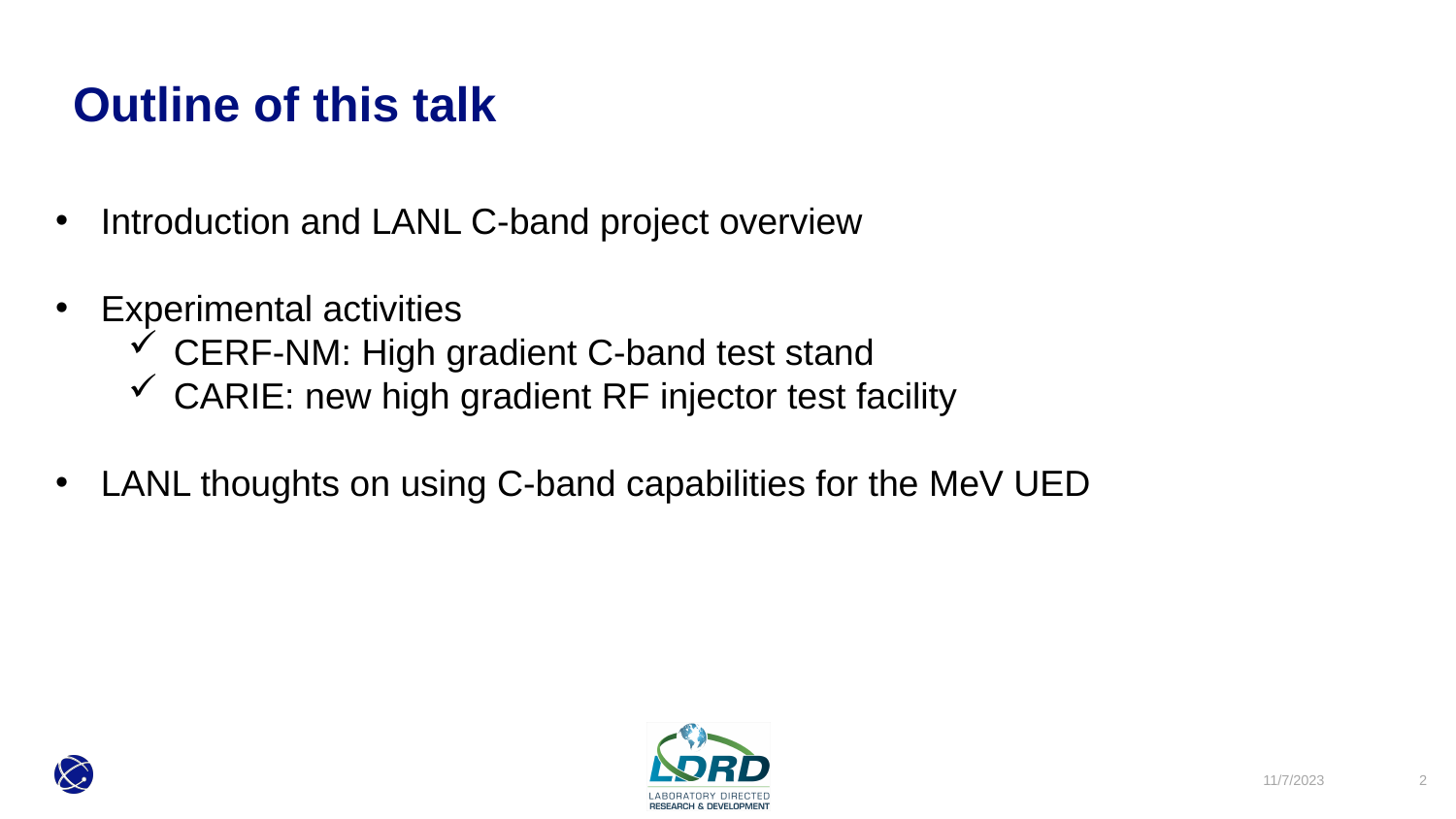

# Outline of this talk
Introduction and LANL C-band project overview

Experimental activities
CERF-NM: High gradient C-band test stand
CARIE: new high gradient RF injector test facility

LANL thoughts on using C-band capabilities for the MeV UED